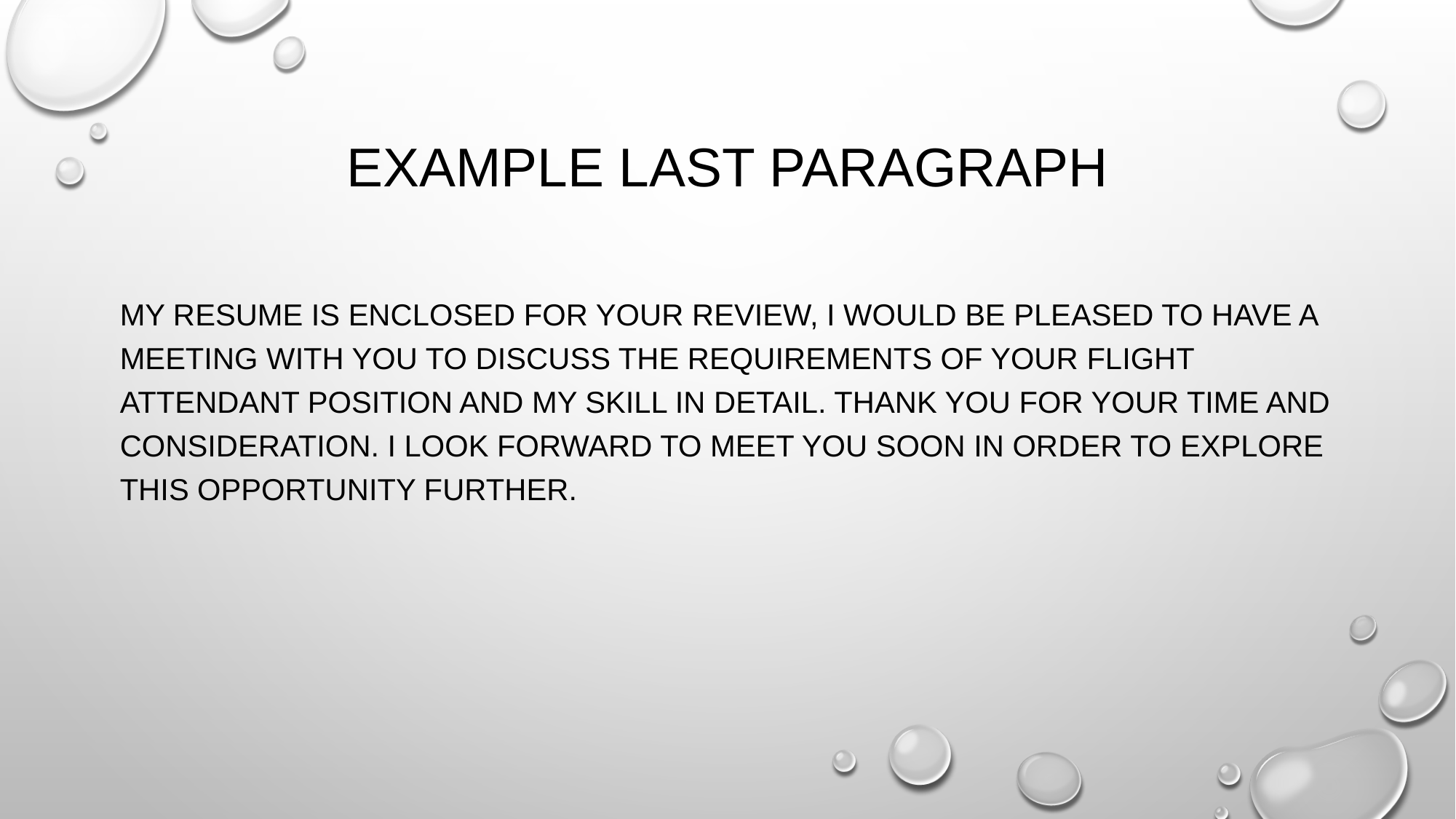

# Example last paragraph
My resume is enclosed for your review, i would be pleased to have a meeting with you to discuss the requirements of your flight attendant position and my skill in detail. Thank you for your time and consideration. I look forward to meet you soon in order to explore this opportunity further.